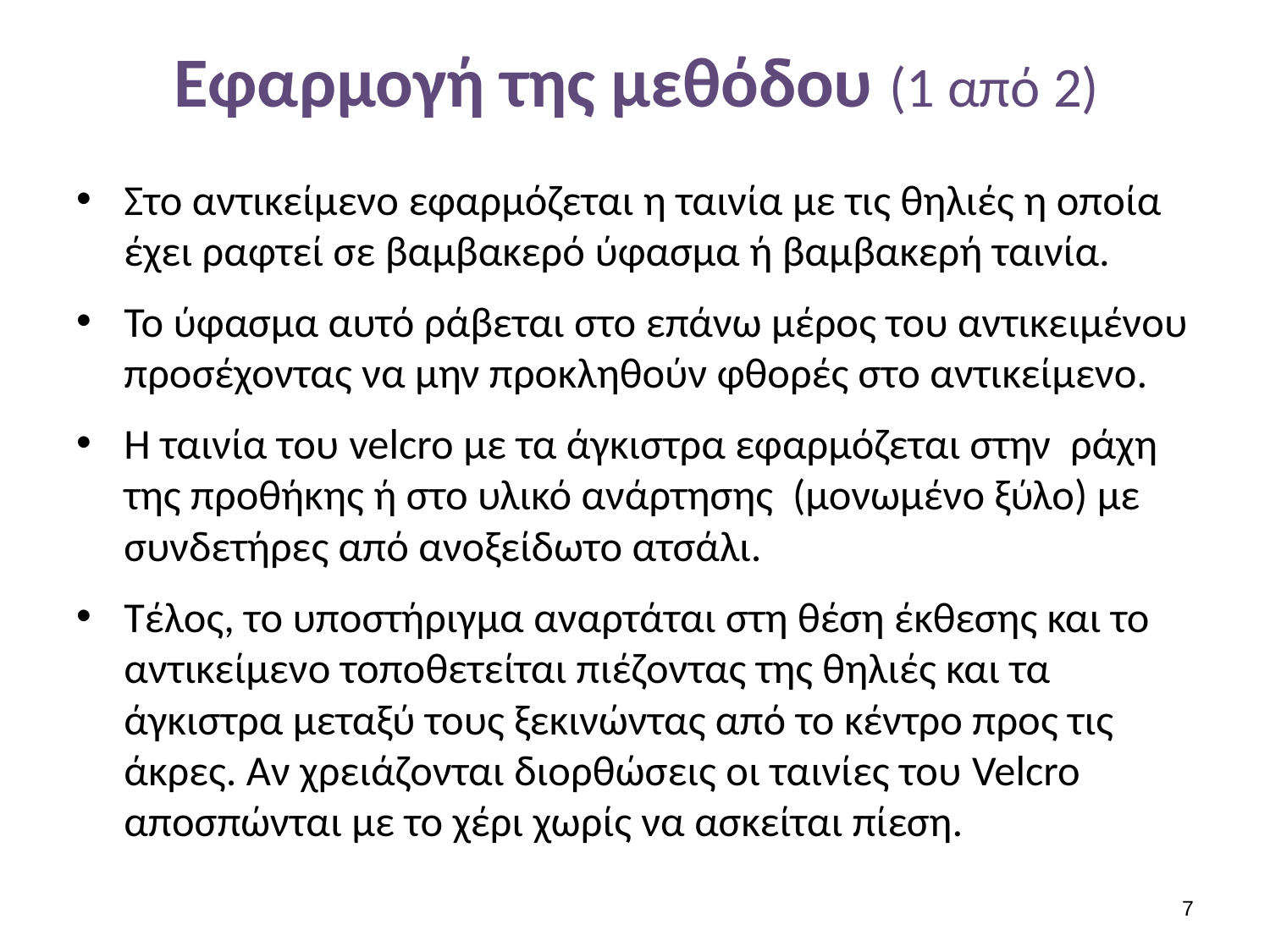

# Εφαρμογή της μεθόδου (1 από 2)
Στο αντικείμενο εφαρμόζεται η ταινία με τις θηλιές η οποία έχει ραφτεί σε βαμβακερό ύφασμα ή βαμβακερή ταινία.
Το ύφασμα αυτό ράβεται στο επάνω μέρος του αντικειμένου προσέχοντας να μην προκληθούν φθορές στο αντικείμενο.
Η ταινία του velcro με τα άγκιστρα εφαρμόζεται στην  ράχη της προθήκης ή στο υλικό ανάρτησης  (μονωμένο ξύλο) με συνδετήρες από ανοξείδωτο ατσάλι.
Τέλος, το υποστήριγμα αναρτάται στη θέση έκθεσης και το αντικείμενο τοποθετείται πιέζοντας της θηλιές και τα άγκιστρα μεταξύ τους ξεκινώντας από το κέντρο προς τις άκρες. Αν χρειάζονται διορθώσεις οι ταινίες του Velcro αποσπώνται με το χέρι χωρίς να ασκείται πίεση.

7